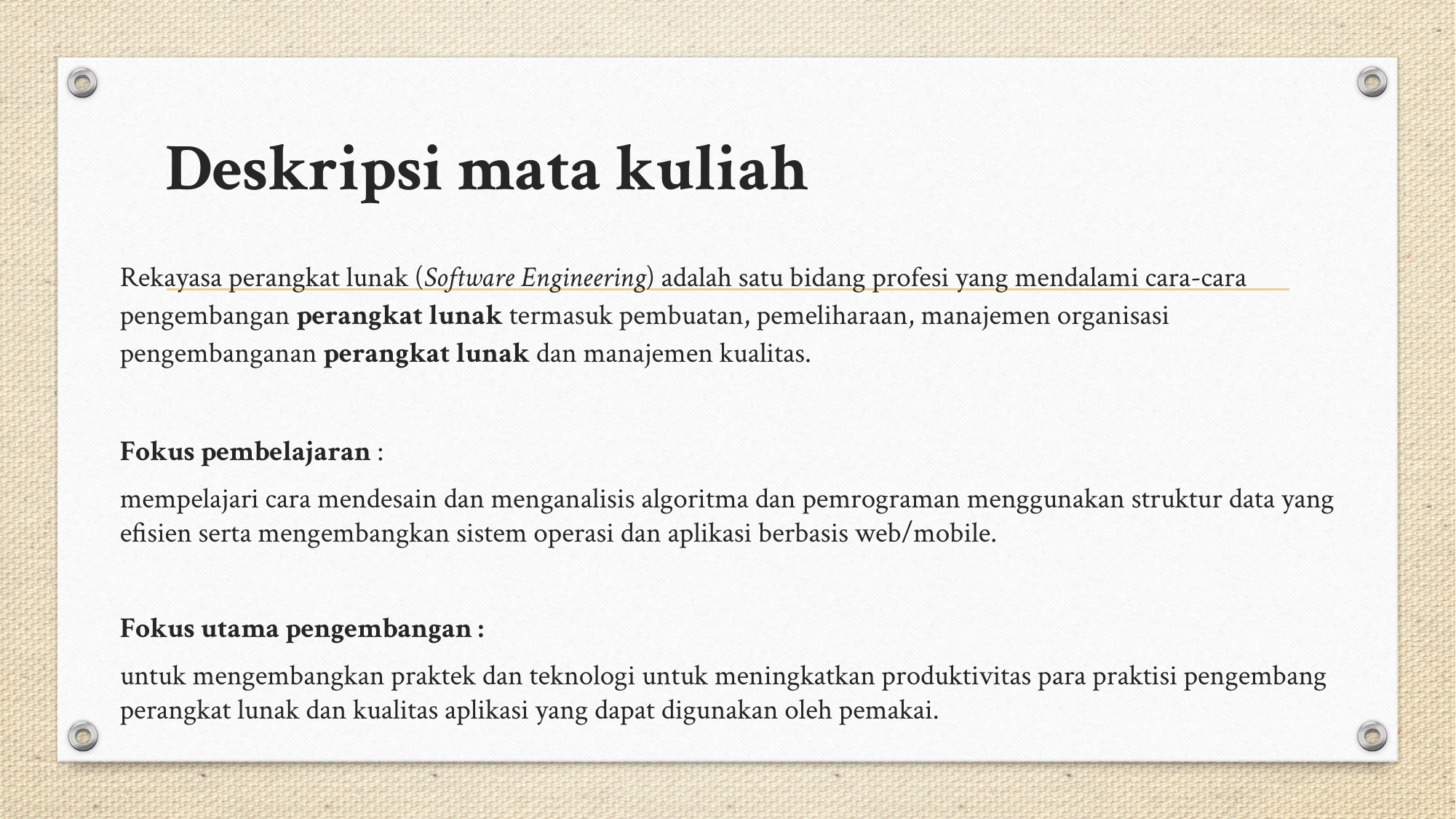

# Deskripsi mata kuliah
Rekayasa perangkat lunak (Software Engineering) adalah satu bidang profesi yang mendalami cara-cara pengembangan perangkat lunak termasuk pembuatan, pemeliharaan, manajemen organisasi pengembanganan perangkat lunak dan manajemen kualitas.

Fokus pembelajaran :
mempelajari cara mendesain dan menganalisis algoritma dan pemrograman menggunakan struktur data yang efisien serta mengembangkan sistem operasi dan aplikasi berbasis web/mobile.

Fokus utama pengembangan :
untuk mengembangkan praktek dan teknologi untuk meningkatkan produktivitas para praktisi pengembang perangkat lunak dan kualitas aplikasi yang dapat digunakan oleh pemakai.